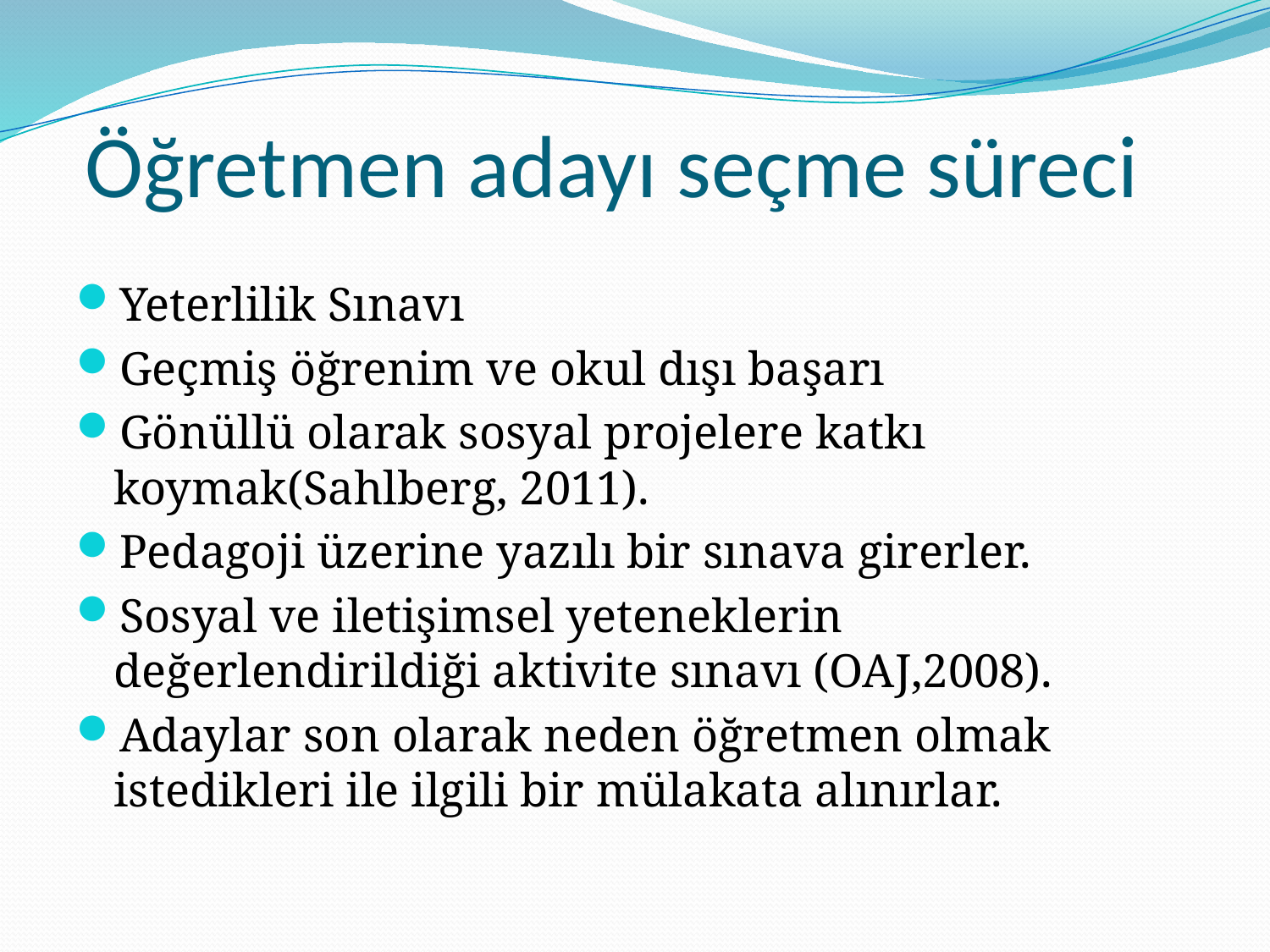

# Öğretmen adayı seçme süreci
Yeterlilik Sınavı
Geçmiş öğrenim ve okul dışı başarı
Gönüllü olarak sosyal projelere katkı koymak(Sahlberg, 2011).
Pedagoji üzerine yazılı bir sınava girerler.
Sosyal ve iletişimsel yeteneklerin değerlendirildiği aktivite sınavı (OAJ,2008).
Adaylar son olarak neden öğretmen olmak istedikleri ile ilgili bir mülakata alınırlar.